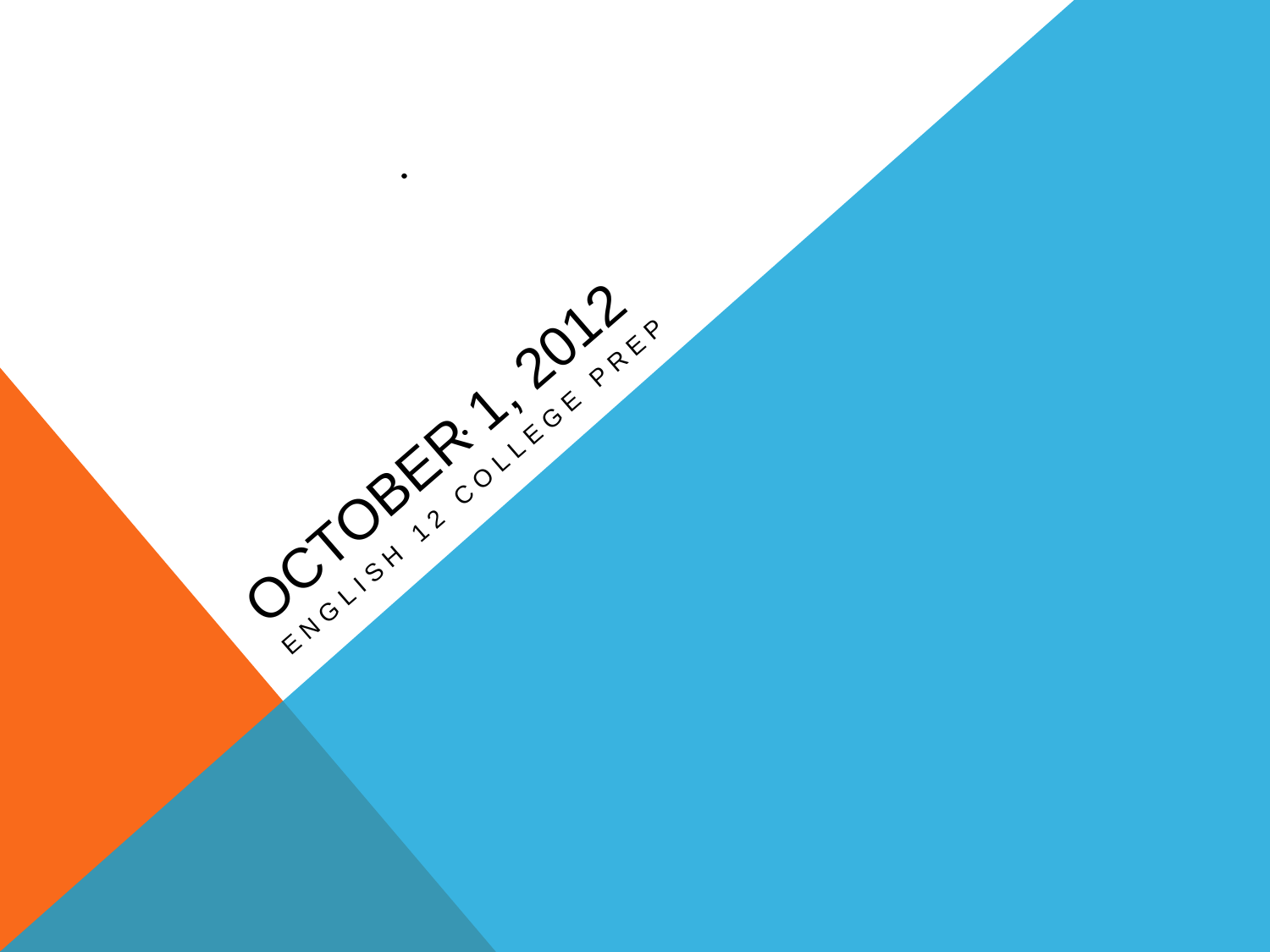

# October 1, 2012
English 12 College Prep